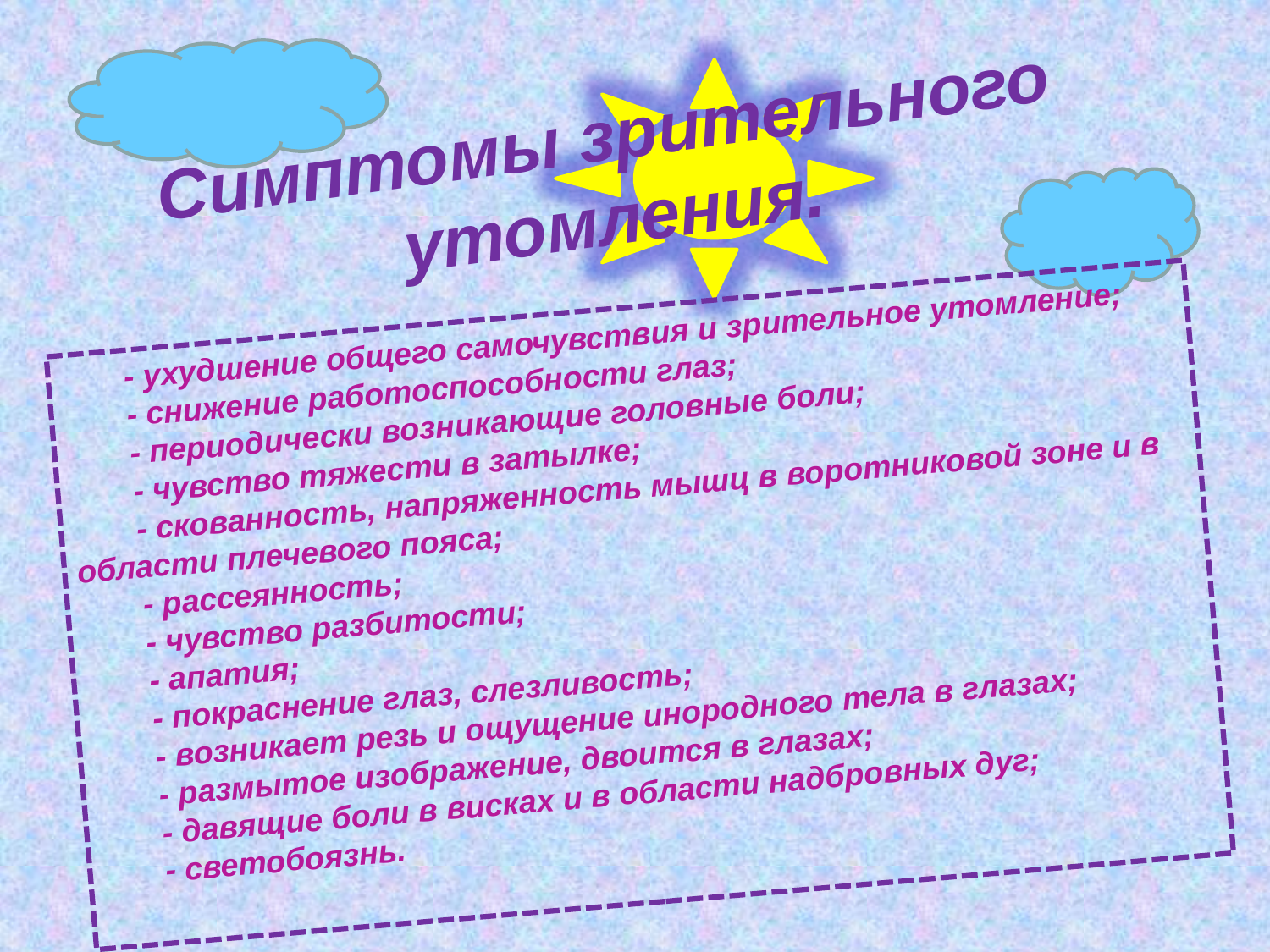

# Симптомы зрительного утомления.

- ухудшение общего самочувствия и зрительное утомление;
- снижение работоспособности глаз;
- периодически возникающие головные боли;
- чувство тяжести в затылке;
- скованность, напряженность мышц в воротниковой зоне и в области плечевого пояса;
- рассеянность;
- чувство разбитости;
- апатия;
- покраснение глаз, слезливость;
- возникает резь и ощущение инородного тела в глазах;
- размытое изображение, двоится в глазах;
- давящие боли в висках и в области надбровных дуг;
- светобоязнь.